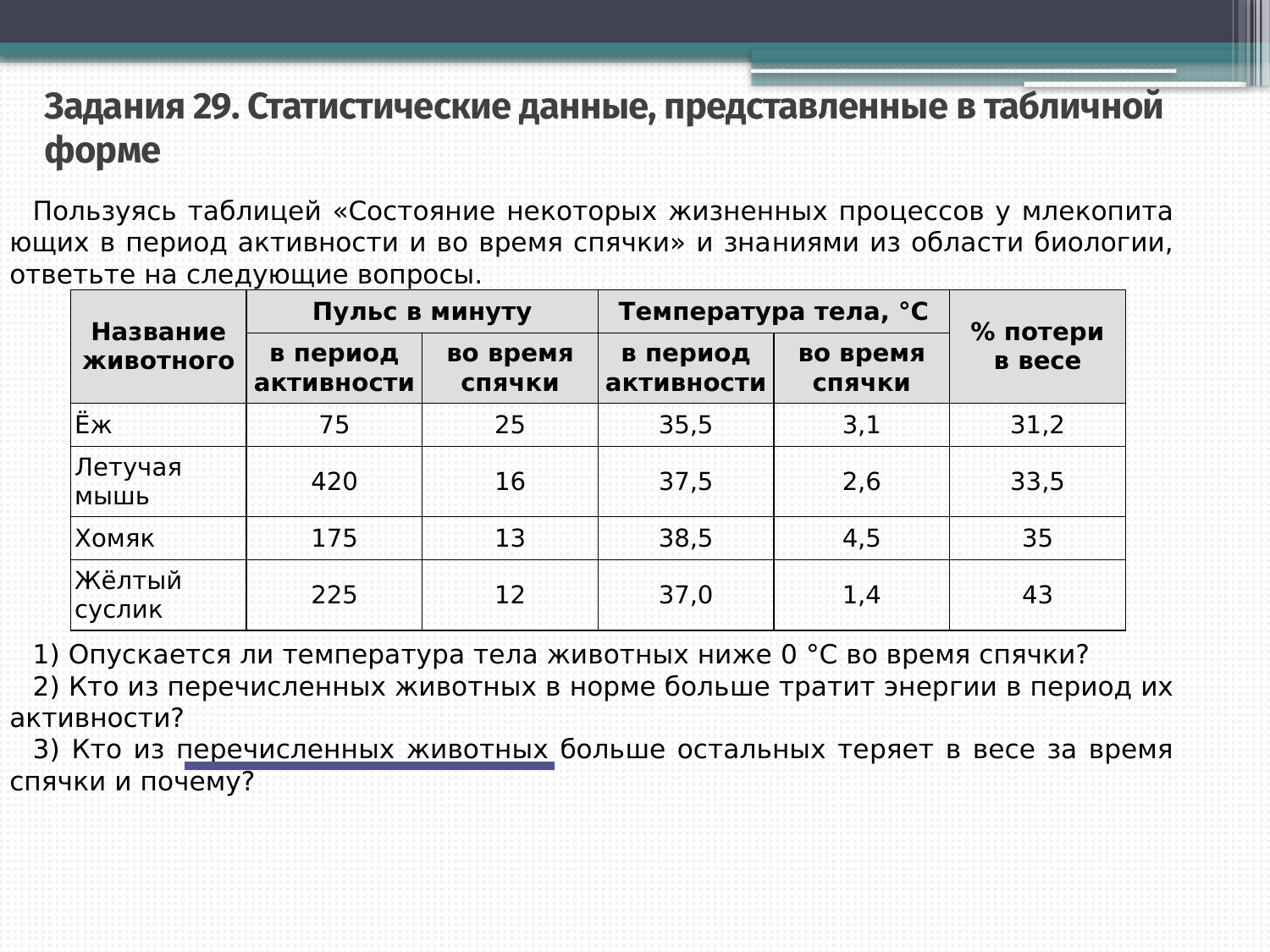

# Задания 29. Статистические данные, представленные в табличной форме
Пользуясь таб­ли­цей «Состояние не­ко­то­рых жизненных про­цес­сов у мле­ко­пи­та­ю­щих в пе­ри­од активности и во время спячки» и зна­ни­я­ми из об­ла­сти биологии, от­веть­те на сле­ду­ю­щие вопросы.

1) Опус­ка­ет­ся ли тем­пе­ра­ту­ра тела жи­вот­ных ниже 0 °C во время спячки?
2) Кто из пе­ре­чис­лен­ных животных в норме боль­ше тратит энер­гии в пе­ри­од их активности?
3) Кто из пе­ре­чис­лен­ных животных боль­ше остальных те­ря­ет в весе за время спяч­ки и почему?
| Название животного | Пульс в минуту |  | Температура тела, °С |  | % потери в весе |
| --- | --- | --- | --- | --- | --- |
|  | в период активности | во время спячки | в период активности | во время спячки |  |
| Ёж | 75 | 25 | 35,5 | 3,1 | 31,2 |
| Летучая мышь | 420 | 16 | 37,5 | 2,6 | 33,5 |
| Хомяк | 175 | 13 | 38,5 | 4,5 | 35 |
| Жёлтый суслик | 225 | 12 | 37,0 | 1,4 | 43 |